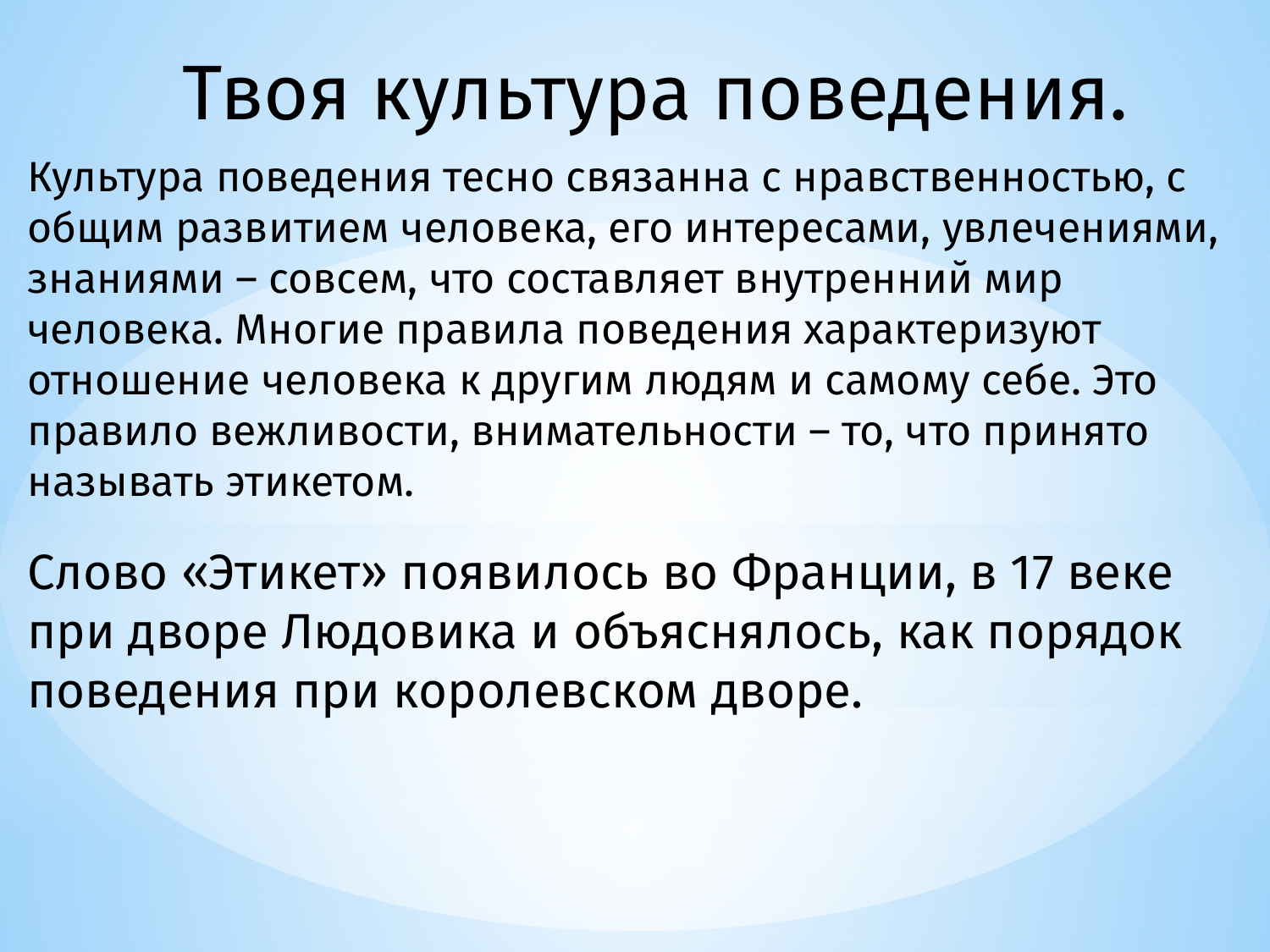

Твоя культура поведения.
Культура поведения тесно связанна с нравственностью, с общим развитием человека, его интересами, увлечениями, знаниями – совсем, что составляет внутренний мир человека. Многие правила поведения характеризуют отношение человека к другим людям и самому себе. Это правило вежливости, внимательности – то, что принято называть этикетом.
Слово «Этикет» появилось во Франции, в 17 веке при дворе Людовика и объяснялось, как порядок поведения при королевском дворе.